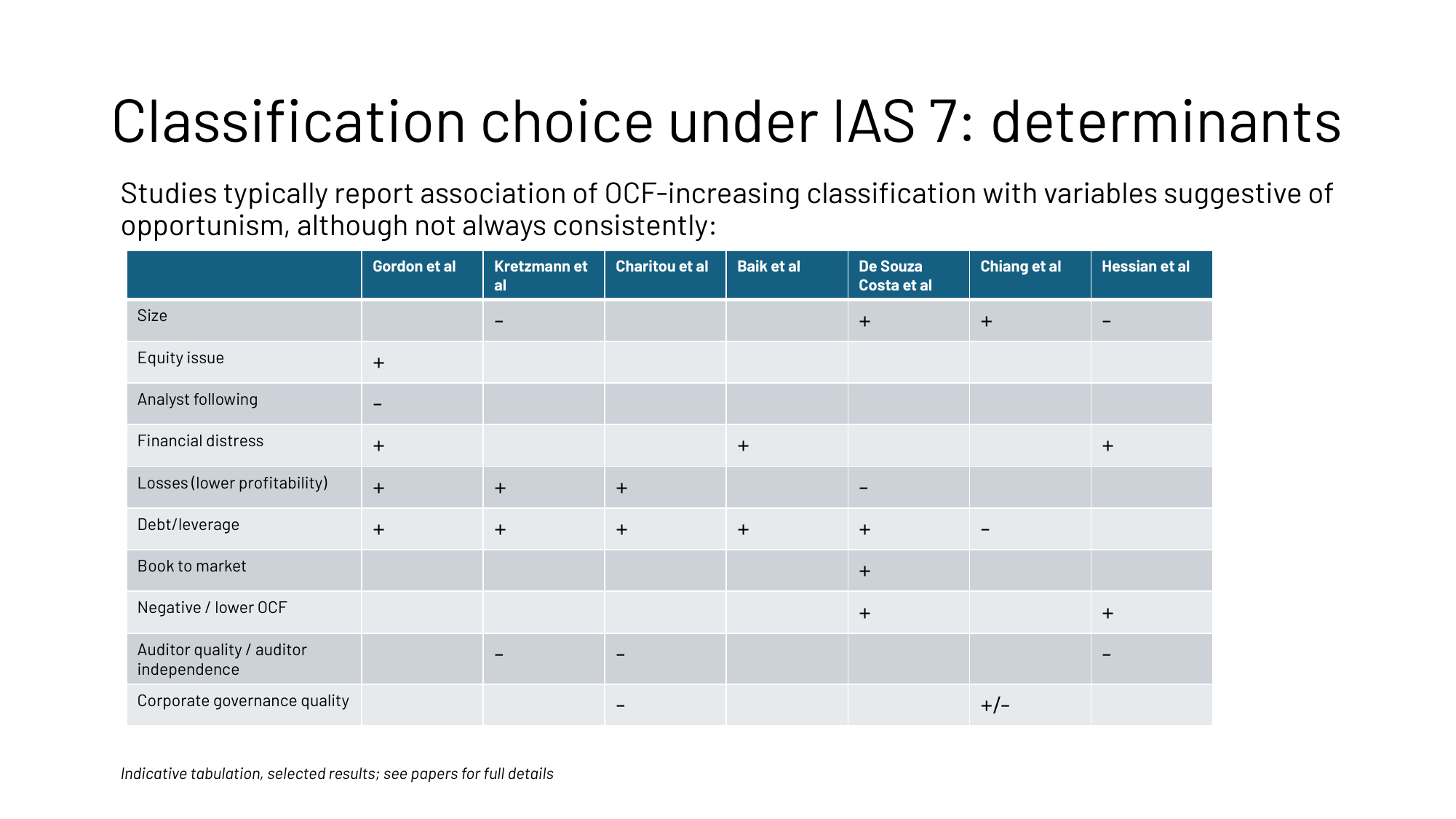

# Classification choice under IAS 7: determinants
Studies typically report association of OCF-increasing classification with variables suggestive of opportunism, although not always consistently:

Indicative tabulation, selected results; see papers for full details

|  | Gordon et al | Kretzmann et al | Charitou et al | Baik et al | De Souza Costa et al | Chiang et al | Hessian et al |
| --- | --- | --- | --- | --- | --- | --- | --- |
| Size |  | - |  |  | + | + | - |
| Equity issue | + |  |  |  |  |  |  |
| Analyst following | - |  |  |  |  |  |  |
| Financial distress | + |  |  | + |  |  | + |
| Losses (lower profitability) | + | + | + |  | - |  |  |
| Debt/leverage | + | + | + | + | + | - |  |
| Book to market |  |  |  |  | + |  |  |
| Negative / lower OCF |  |  |  |  | + |  | + |
| Auditor quality / auditor independence |  | - | - |  |  |  | - |
| Corporate governance quality |  |  | - |  |  | +/- |  |